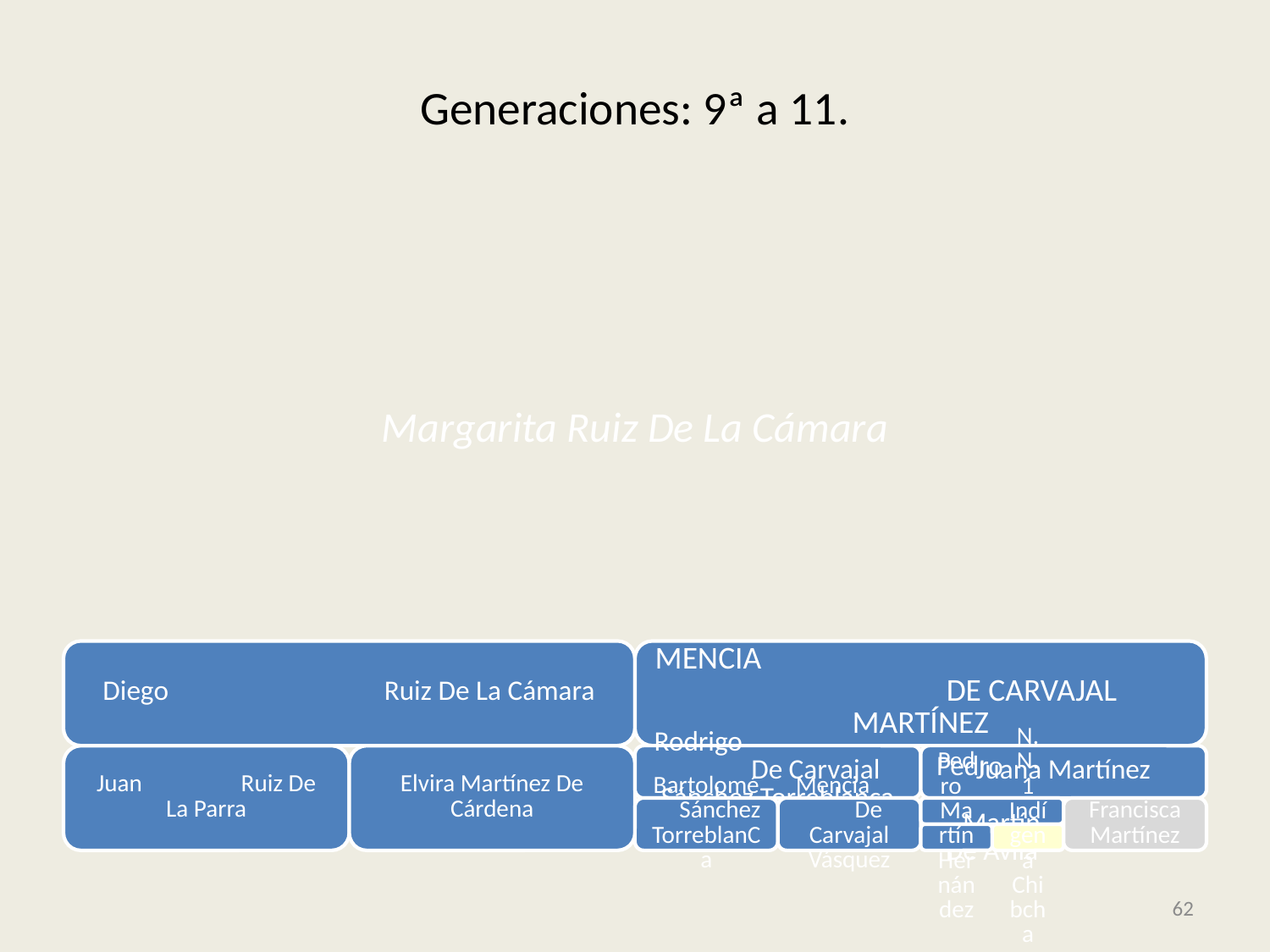

# Generaciones: 9ª a 11.
Margarita Ruiz De La Cámara
Diego                                  Ruiz De La Cámara
Juan                  Ruiz De La Parra
Elvira Martínez De Cárdena
Francisca Martínez
62